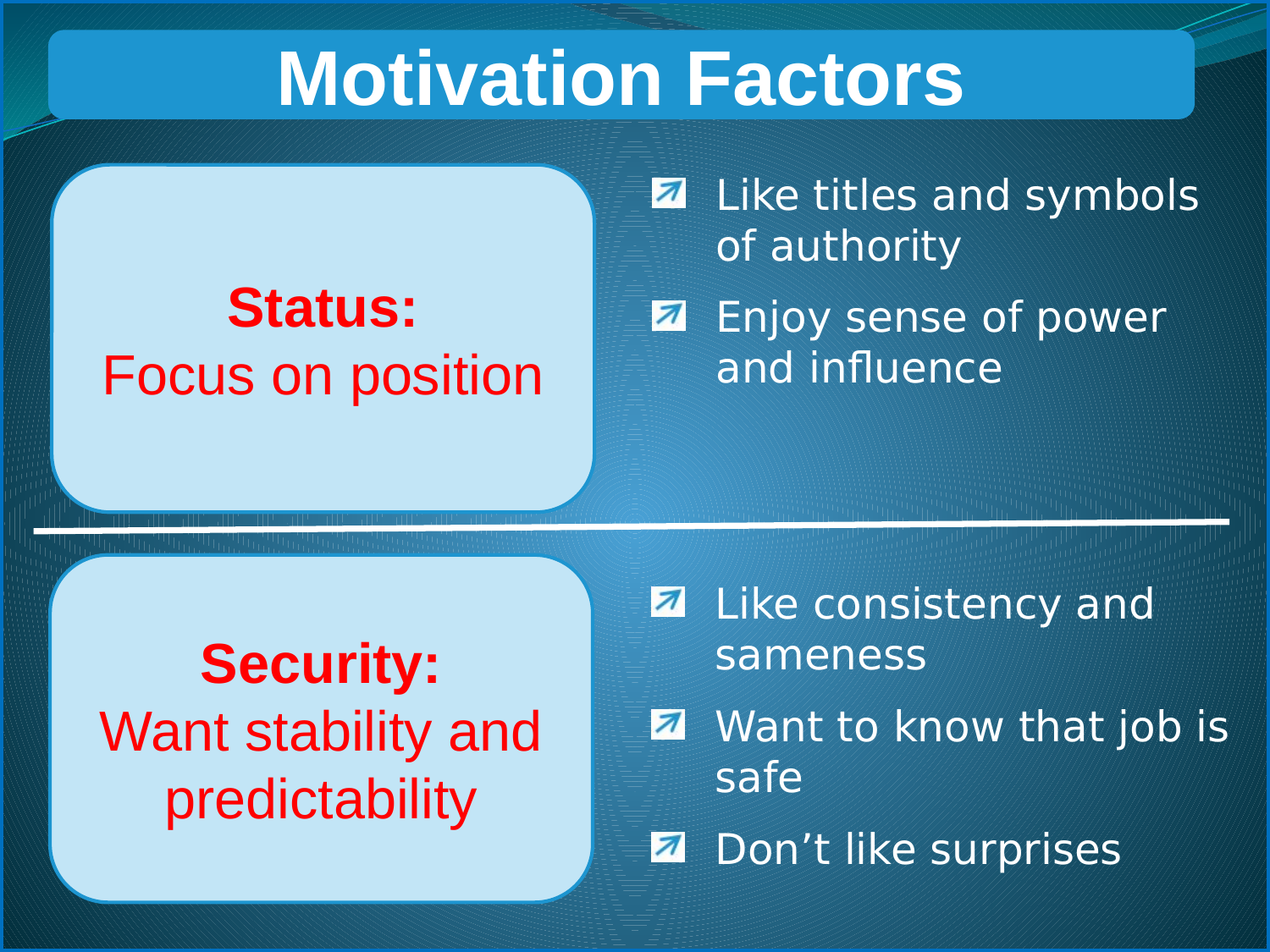

Motivation Factors
Like titles and symbols of authority
Enjoy sense of power and influence
Status:
Focus on position
Security:
Want stability and predictability
Like consistency and sameness
Want to know that job is safe
Don’t like surprises